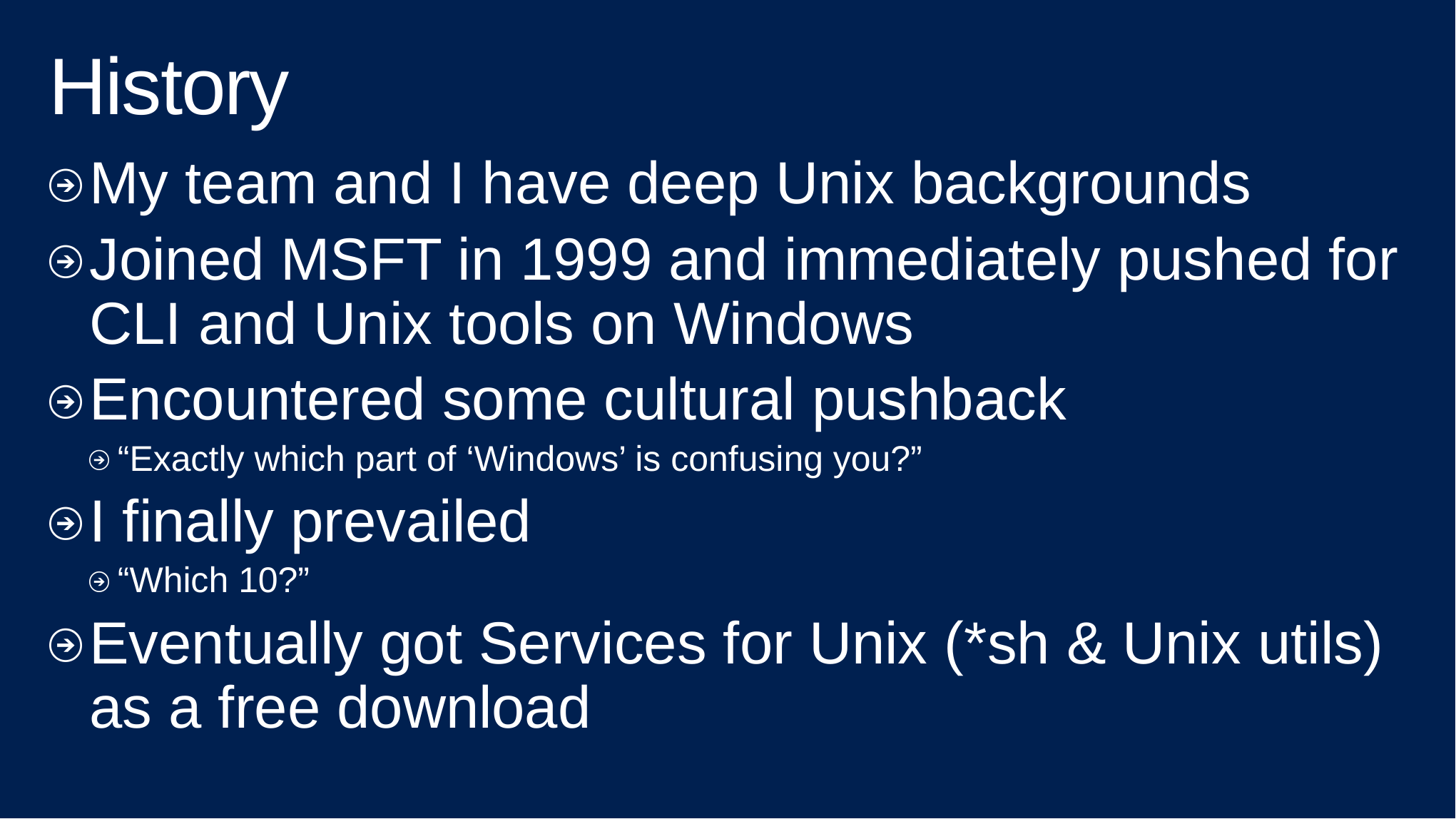

# History
My team and I have deep Unix backgrounds
Joined MSFT in 1999 and immediately pushed for CLI and Unix tools on Windows
Encountered some cultural pushback
“Exactly which part of ‘Windows’ is confusing you?”
I finally prevailed
“Which 10?”
Eventually got Services for Unix (*sh & Unix utils) as a free download